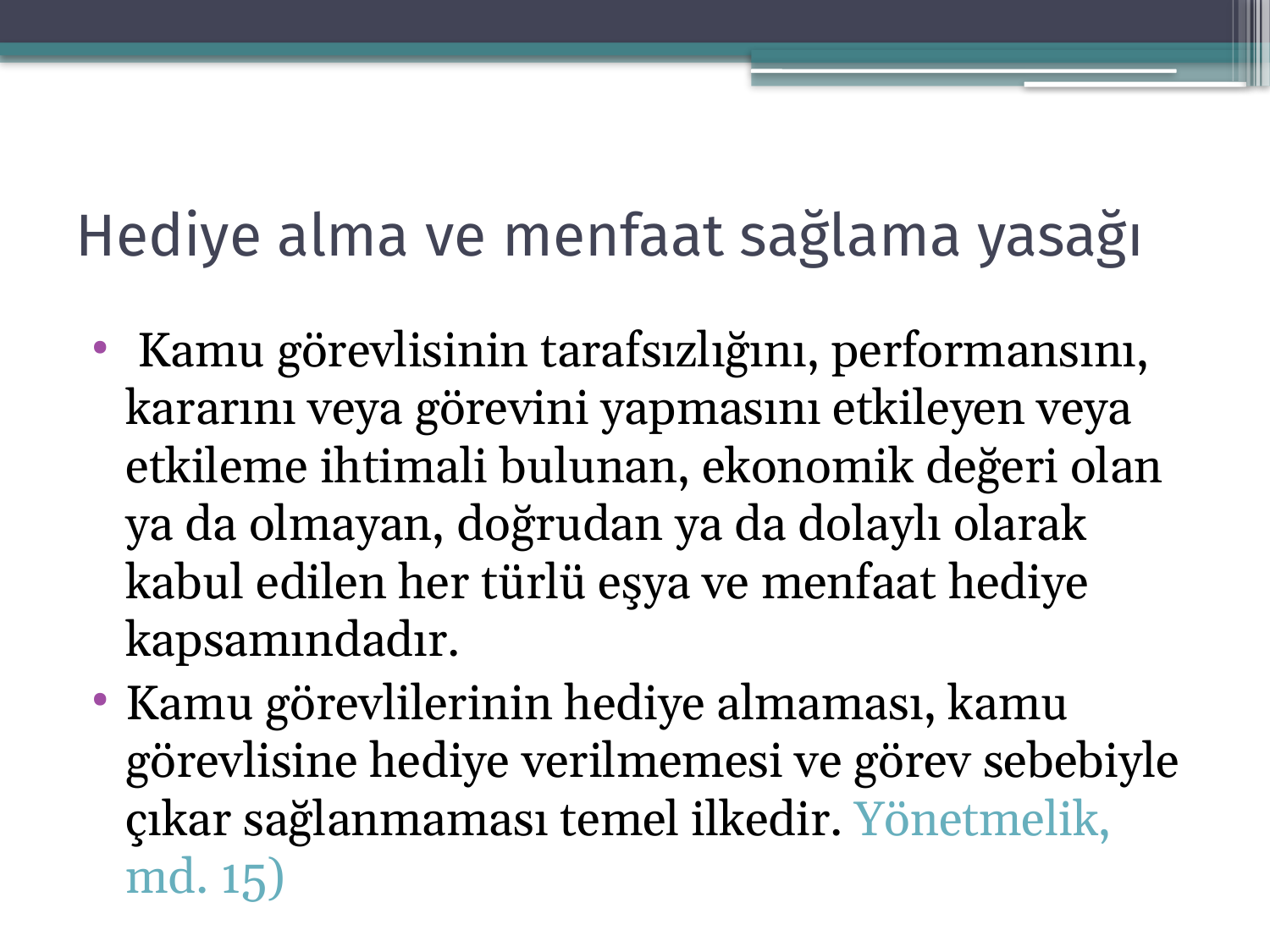

# Hediye alma ve menfaat sağlama yasağı
 Kamu görevlisinin tarafsızlığını, performansını, kararını veya görevini yapmasını etkileyen veya etkileme ihtimali bulunan, ekonomik değeri olan ya da olmayan, doğrudan ya da dolaylı olarak kabul edilen her türlü eşya ve menfaat hediye kapsamındadır.
Kamu görevlilerinin hediye almaması, kamu görevlisine hediye verilmemesi ve görev sebebiyle çıkar sağlanmaması temel ilkedir. Yönetmelik, md. 15)